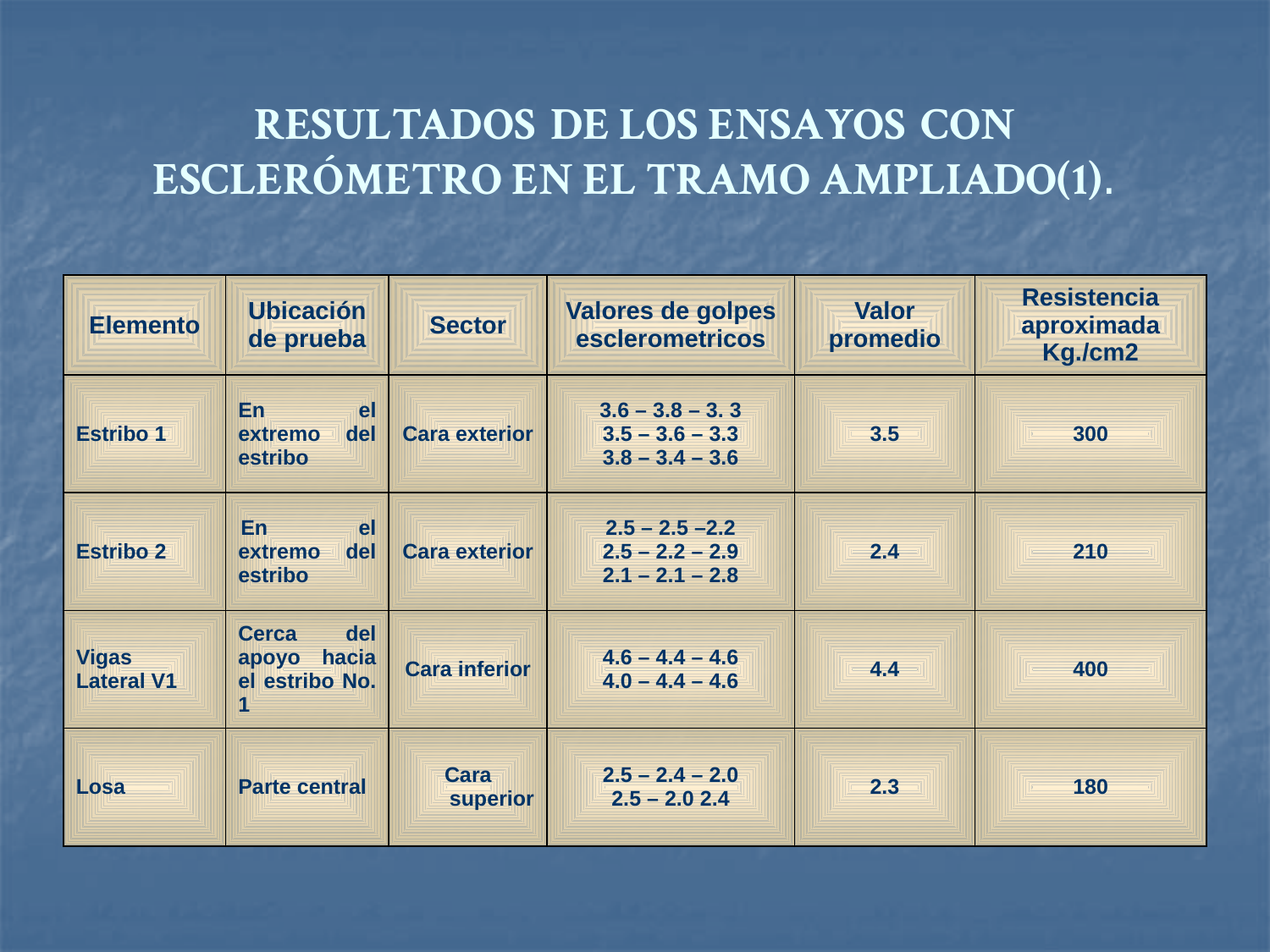

# RESULTADOS DE LOS ENSAYOS CON ESCLERÓMETRO EN EL TRAMO AMPLIADO(1).
| Elemento | Ubicación de prueba | Sector | Valores de golpes esclerometricos | Valor promedio | Resistencia aproximada Kg./cm2 |
| --- | --- | --- | --- | --- | --- |
| Estribo 1 | En el extremo del estribo | Cara exterior | 3.6 – 3.8 – 3. 3 3.5 – 3.6 – 3.3 3.8 – 3.4 – 3.6 | 3.5 | 300 |
| Estribo 2 | En el extremo del estribo | Cara exterior | 2.5 – 2.5 –2.2 2.5 – 2.2 – 2.9 2.1 – 2.1 – 2.8 | 2.4 | 210 |
| Vigas Lateral V1 | Cerca del apoyo hacia el estribo No. 1 | Cara inferior | 4.6 – 4.4 – 4.6 4.0 – 4.4 – 4.6 | 4.4 | 400 |
| Losa | Parte central | Cara superior | 2.5 – 2.4 – 2.0 2.5 – 2.0 2.4 | 2.3 | 180 |